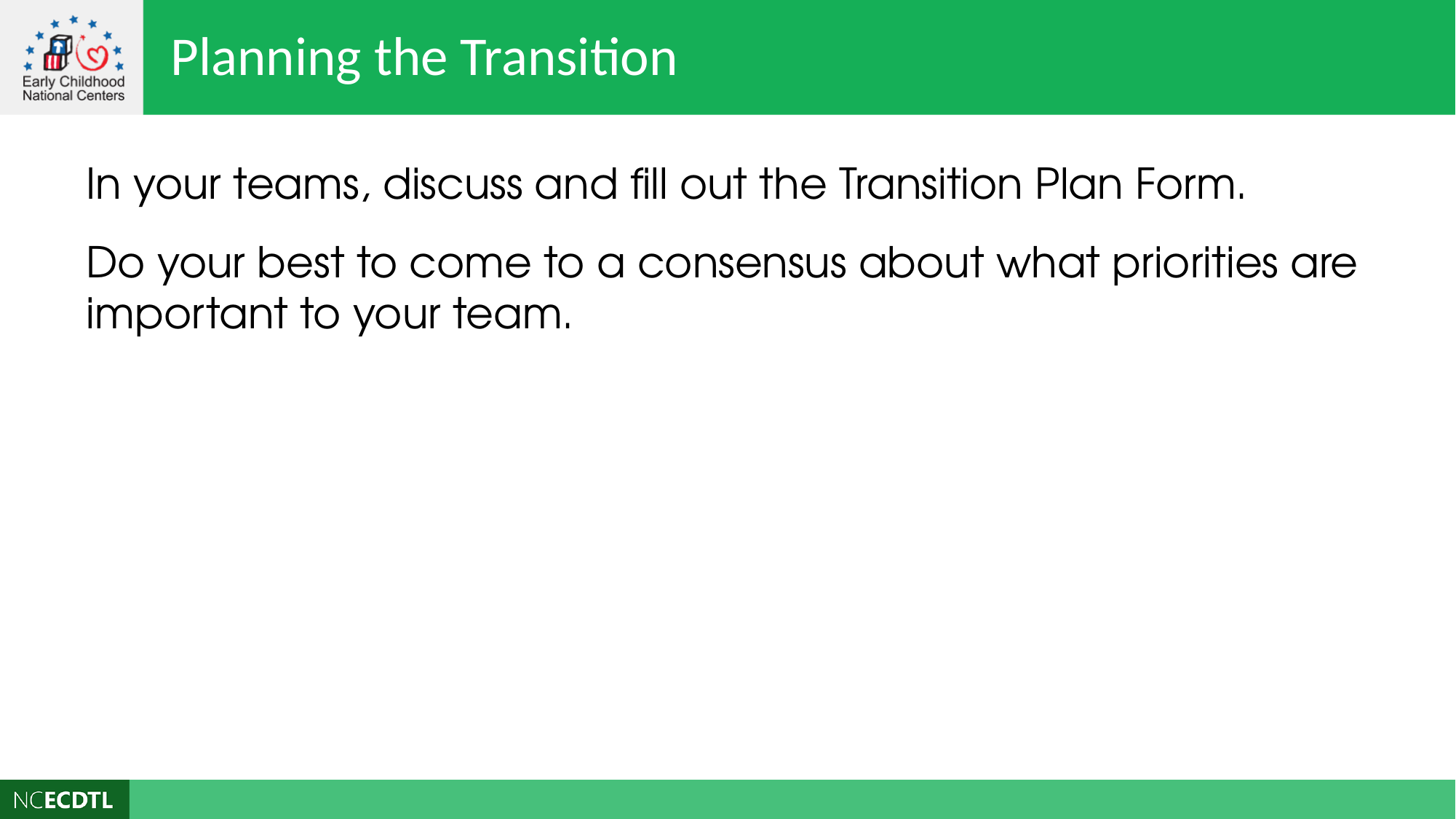

Planning the Transition
In your teams, discuss and fill out the Transition Plan Form.
Do your best to come to a consensus about what priorities are important to your team.